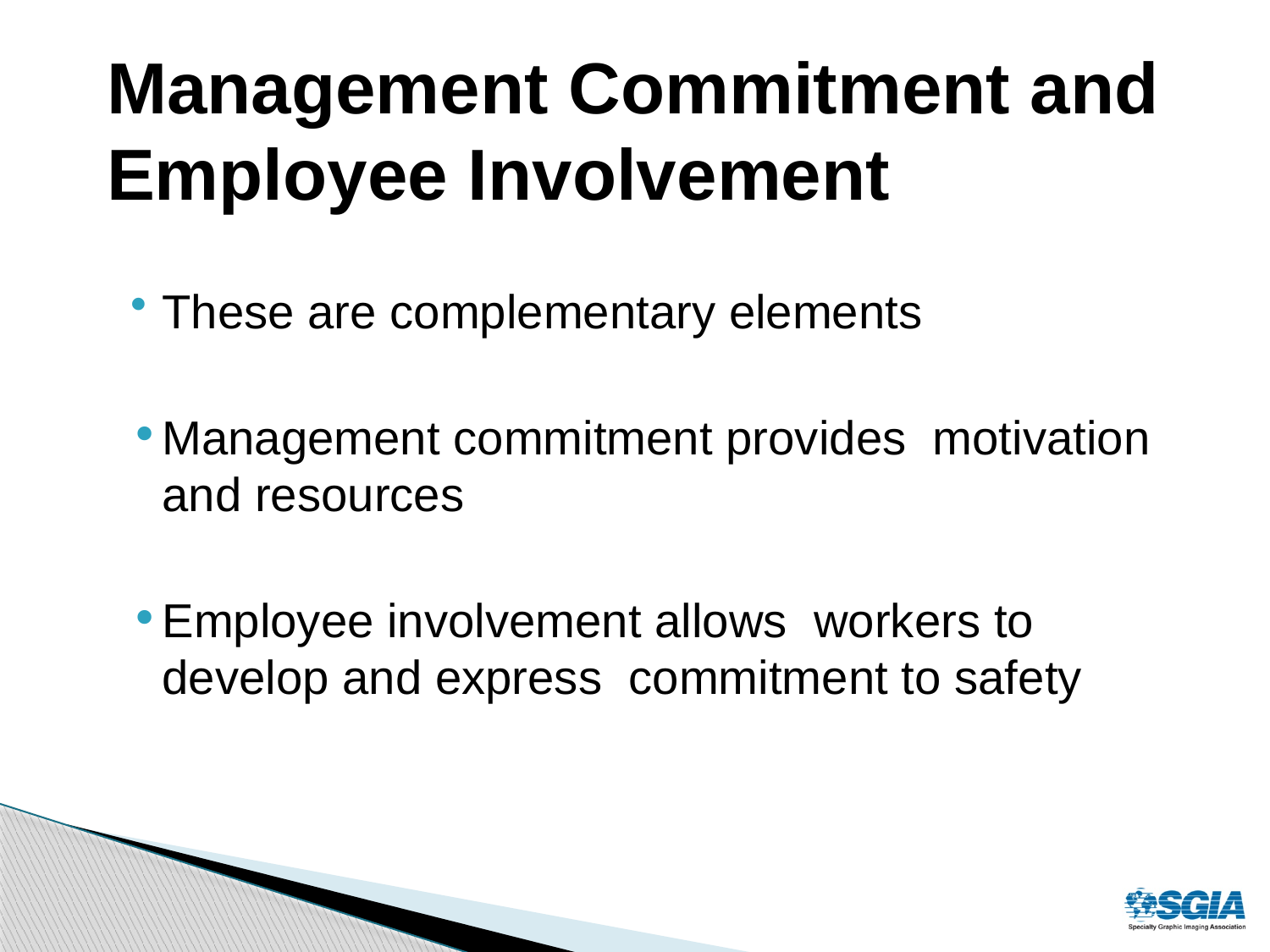

# Management Commitment and Employee Involvement
These are complementary elements

Management commitment provides  motivation and resources

Employee involvement allows  workers to develop and express  commitment to safety